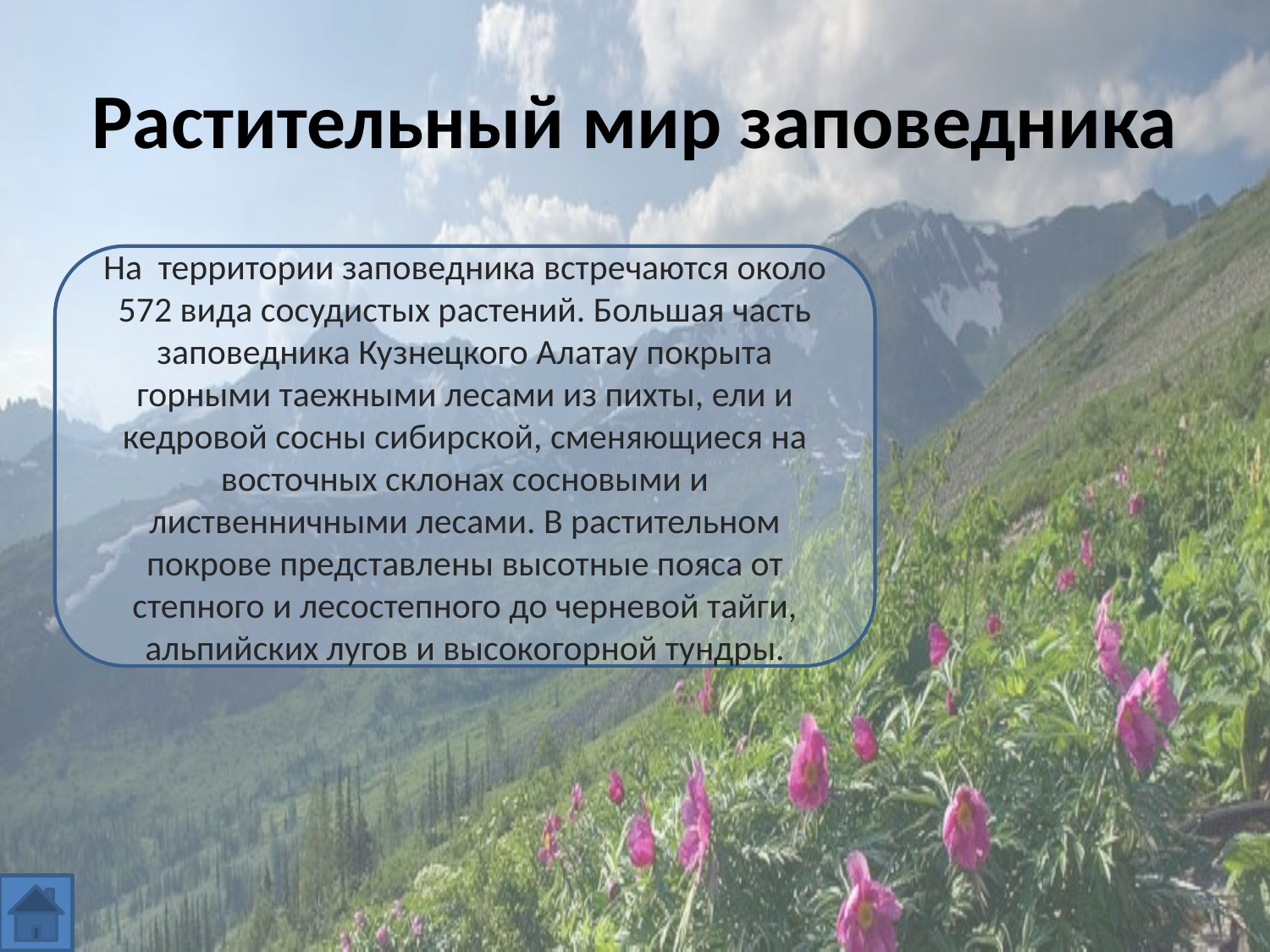

# Растительный мир заповедника
На  территории заповедника встречаются около 572 вида сосудистых растений. Большая часть заповедника Кузнецкого Алатау покрыта горными таежными лесами из пихты, ели и кедровой сосны сибирской, сменяющиеся на восточных склонах сосновыми и лиственничными лесами. В растительном покрове представлены высотные пояса от степного и лесостепного до черневой тайги, альпийских лугов и высокогорной тундры.